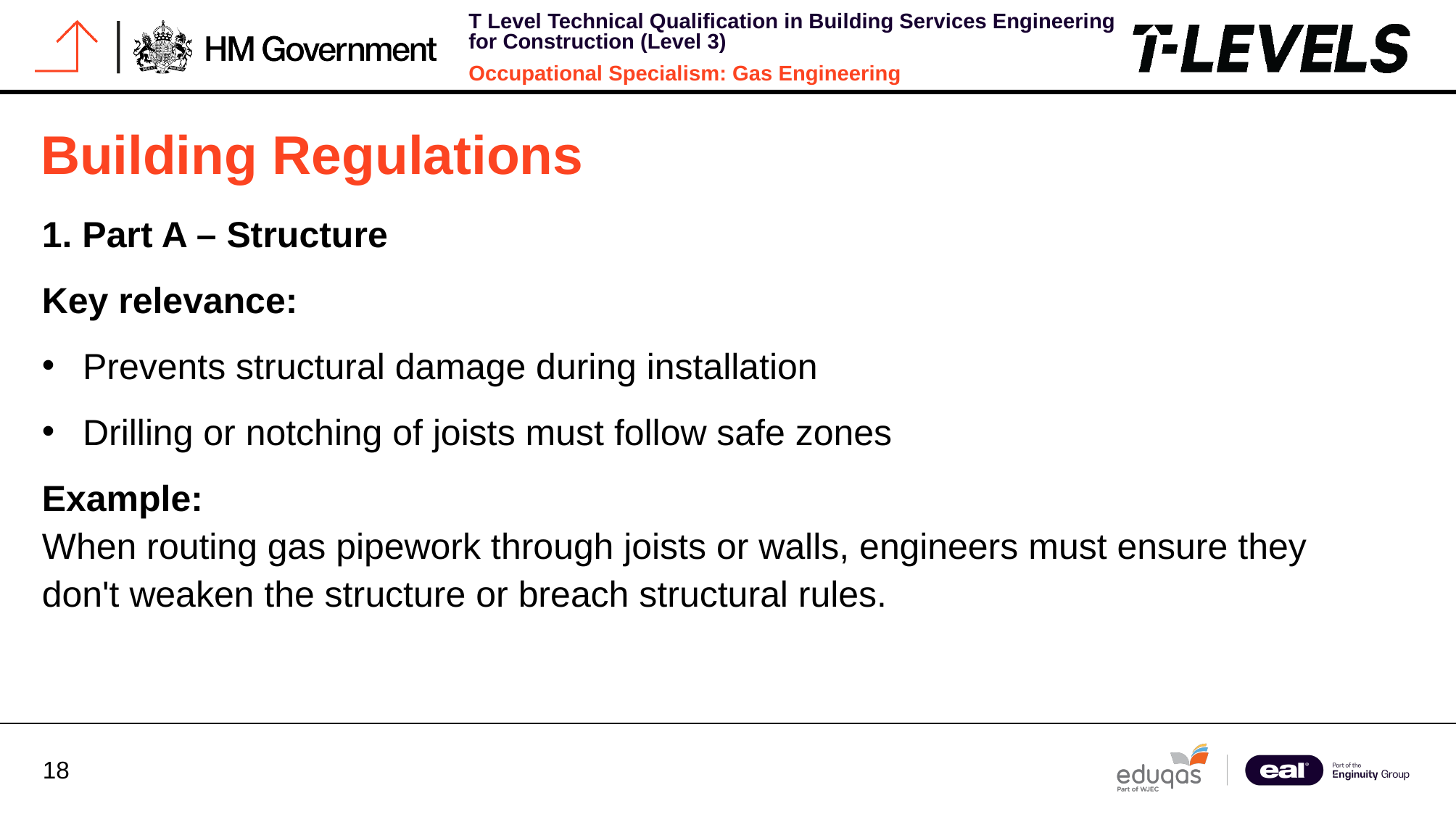

# Building Regulations
1. Part A – Structure
Key relevance:
Prevents structural damage during installation
Drilling or notching of joists must follow safe zones
Example:
When routing gas pipework through joists or walls, engineers must ensure they don't weaken the structure or breach structural rules.